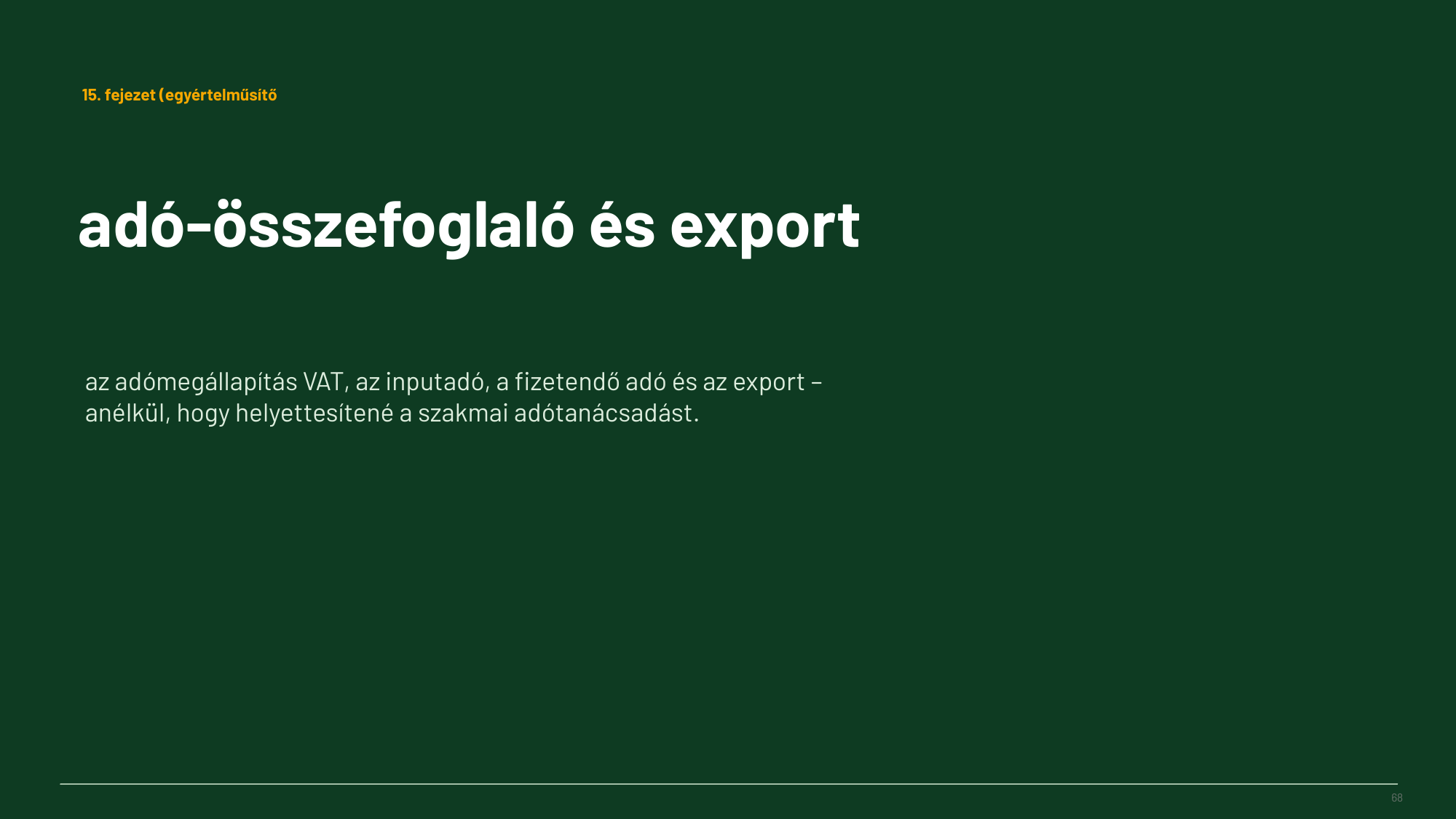

MovePilot Pro 4.0
15. fejezet (egyértelműsítő
adó-összefoglaló és export
az adómegállapítás VAT, az inputadó, a fizetendő adó és az export – anélkül, hogy helyettesítené a szakmai adótanácsadást.

68